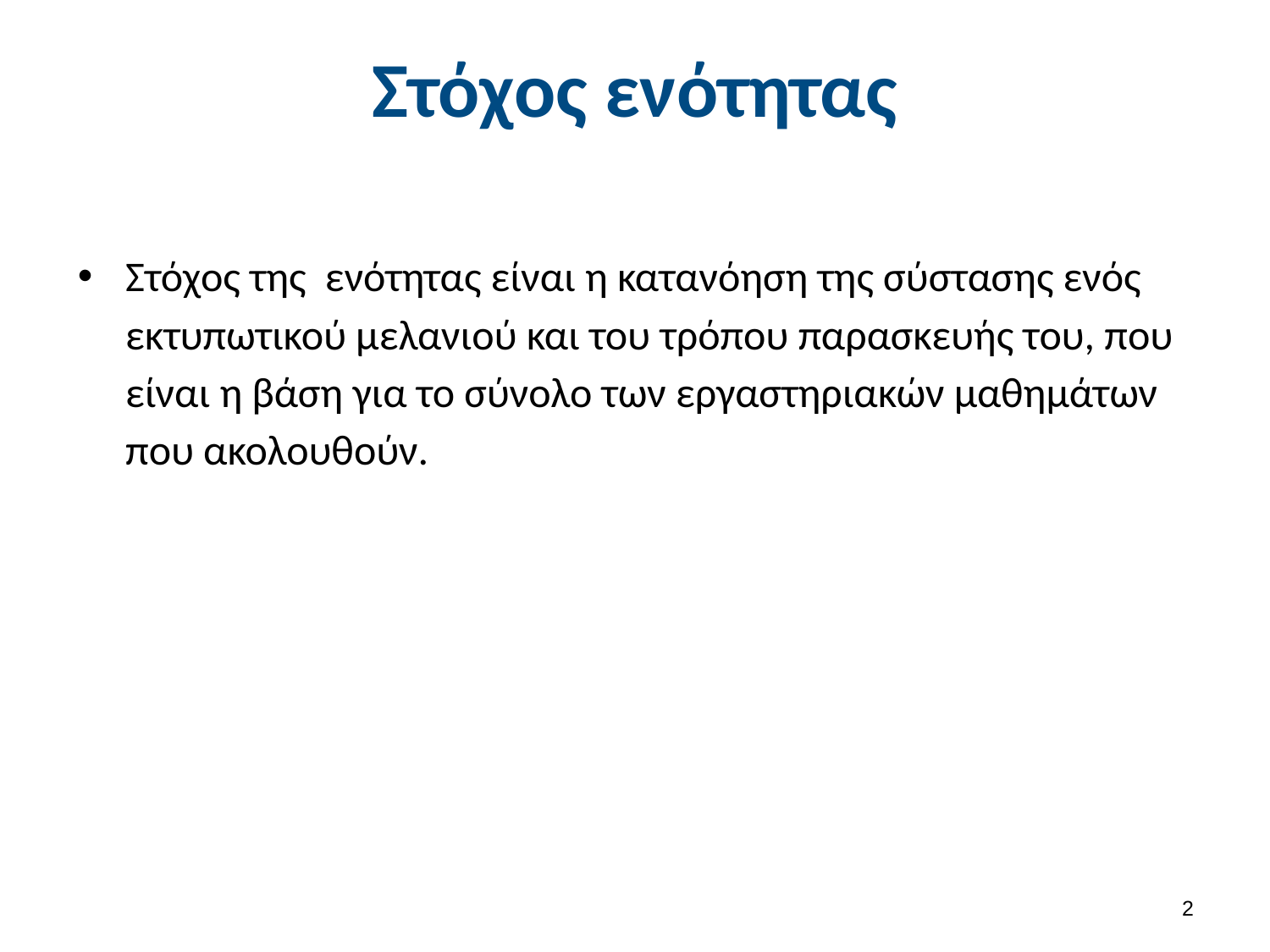

# Στόχος ενότητας
Στόχος της  ενότητας είναι η κατανόηση της σύστασης ενός εκτυπωτικού μελανιού και του τρόπου παρασκευής του, που είναι η βάση για το σύνολο των εργαστηριακών μαθημάτων που ακολουθούν.

2